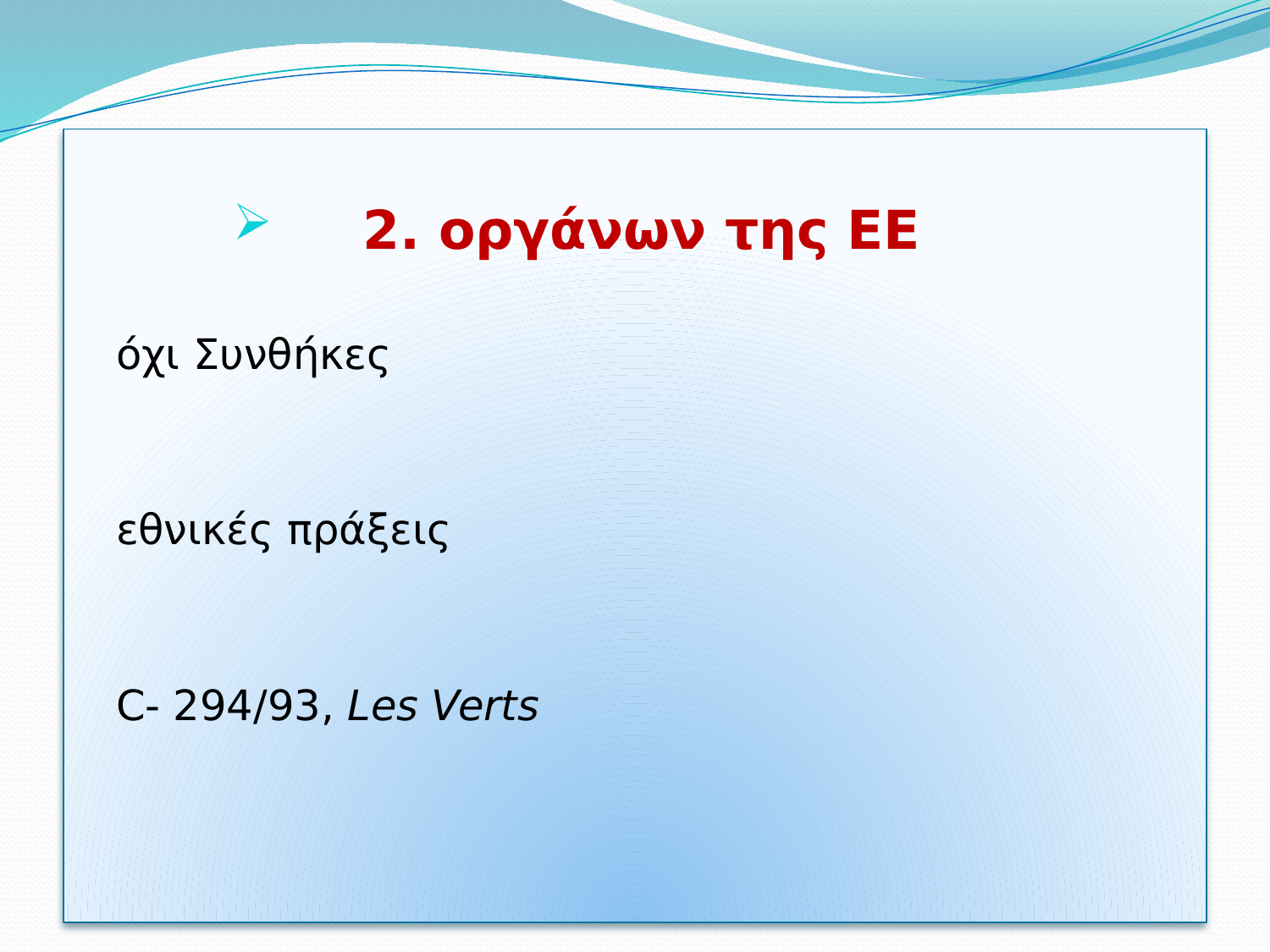

2. οργάνων της ΕΕ

   όχι Συνθήκες

   εθνικές πράξεις

   C- 294/93, Les Verts